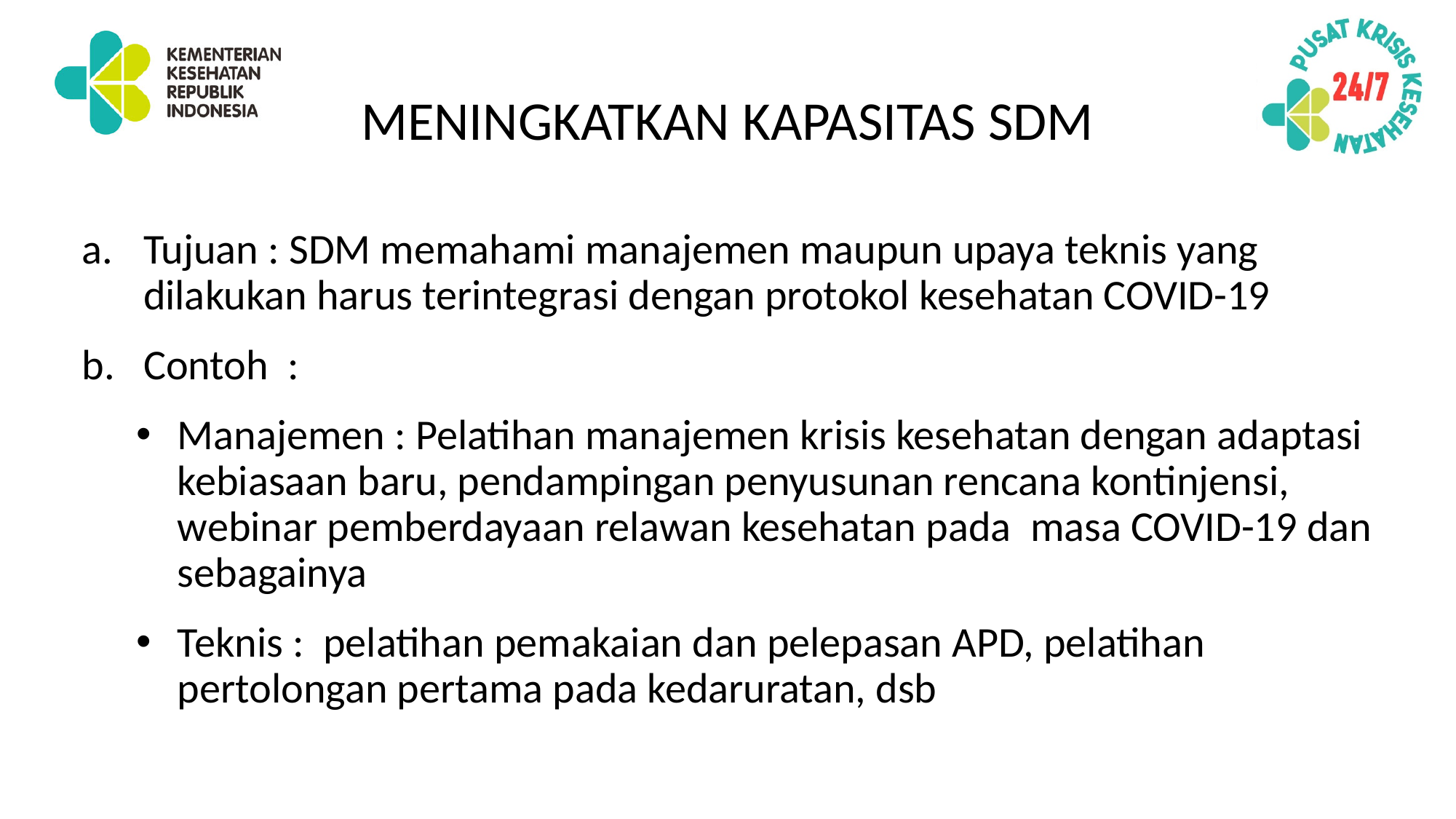

# MENINGKATKAN KAPASITAS SDM
Tujuan : SDM memahami manajemen maupun upaya teknis yang dilakukan harus terintegrasi dengan protokol kesehatan COVID-19
Contoh  :
Manajemen : Pelatihan manajemen krisis kesehatan dengan adaptasi kebiasaan baru, pendampingan penyusunan rencana kontinjensi, webinar pemberdayaan relawan kesehatan pada  masa COVID-19 dan sebagainya
Teknis :  pelatihan pemakaian dan pelepasan APD, pelatihan pertolongan pertama pada kedaruratan, dsb